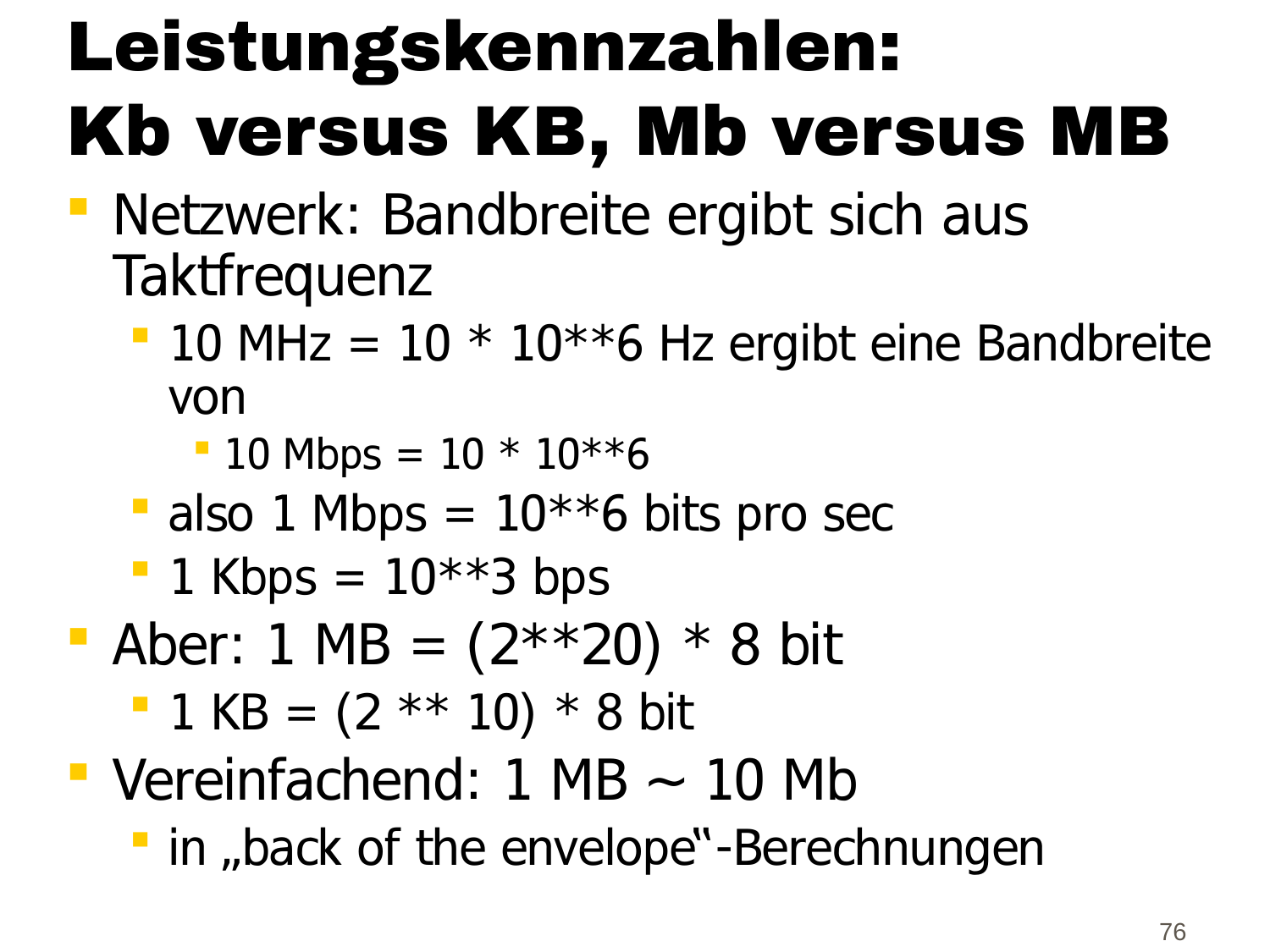

# Leistungskennzahlen: Kb versus KB, Mb versus MB
Netzwerk: Bandbreite ergibt sich aus Taktfrequenz
10 MHz = 10 * 10**6 Hz ergibt eine Bandbreite von
10 Mbps = 10 * 10**6
also 1 Mbps = 10**6 bits pro sec
1 Kbps = 10**3 bps
Aber: 1 MB = (2**20) * 8 bit
1 KB = (2 ** 10) * 8 bit
Vereinfachend: 1 MB ~ 10 Mb
in „back of the envelope“-Berechnungen
76